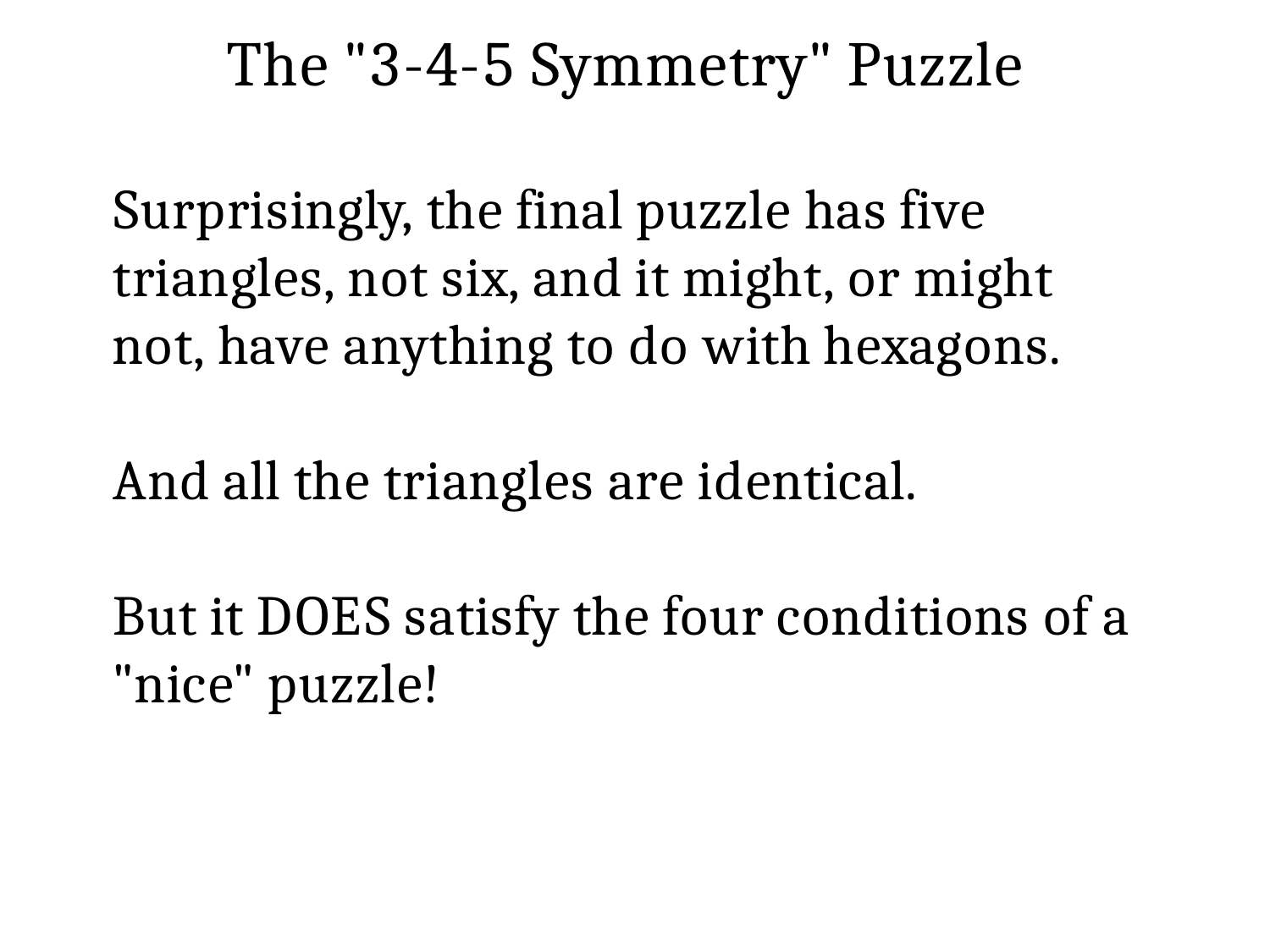

The "3-4-5 Symmetry" Puzzle
Surprisingly, the final puzzle has five triangles, not six, and it might, or might not, have anything to do with hexagons.

And all the triangles are identical.

But it DOES satisfy the four conditions of a "nice" puzzle!